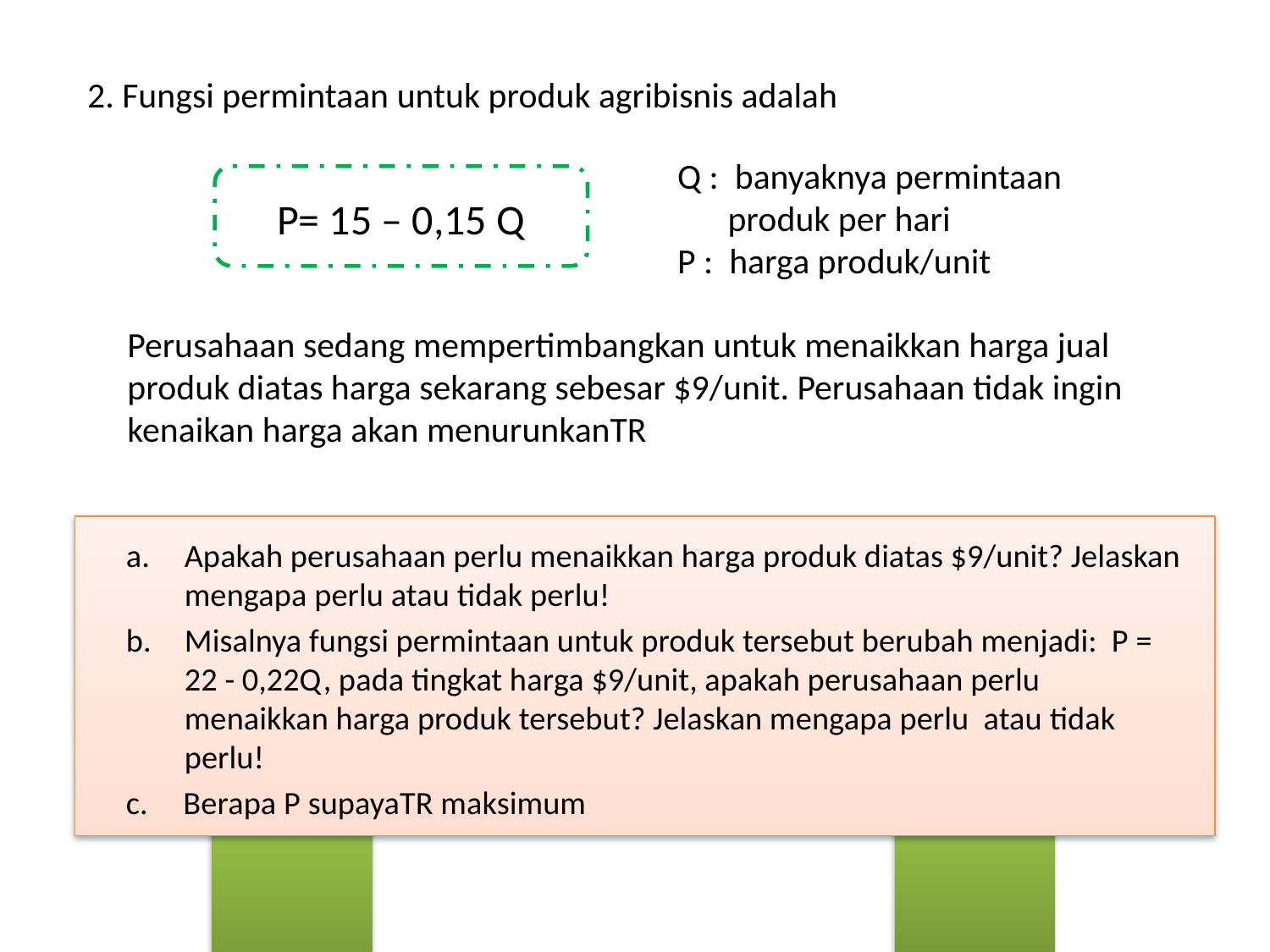

2. Fungsi permintaan untuk produk agribisnis adalah
Q :  banyaknya permintaan produk per hari
P :  harga produk/unit

P= 15 – 0,15 Q
Perusahaan sedang mempertimbangkan untuk menaikkan harga jual produk diatas harga sekarang sebesar $9/unit. Perusahaan tidak ingin kenaikan harga akan menurunkanTR

Apakah perusahaan perlu menaikkan harga produk diatas $9/unit? Jelaskan mengapa perlu atau tidak perlu!
Misalnya fungsi permintaan untuk produk tersebut berubah menjadi:  P = 22 - 0,22Q, pada tingkat harga $9/unit, apakah perusahaan perlu menaikkan harga produk tersebut? Jelaskan mengapa perlu  atau tidak perlu!
     Berapa P supayaTR maksimum